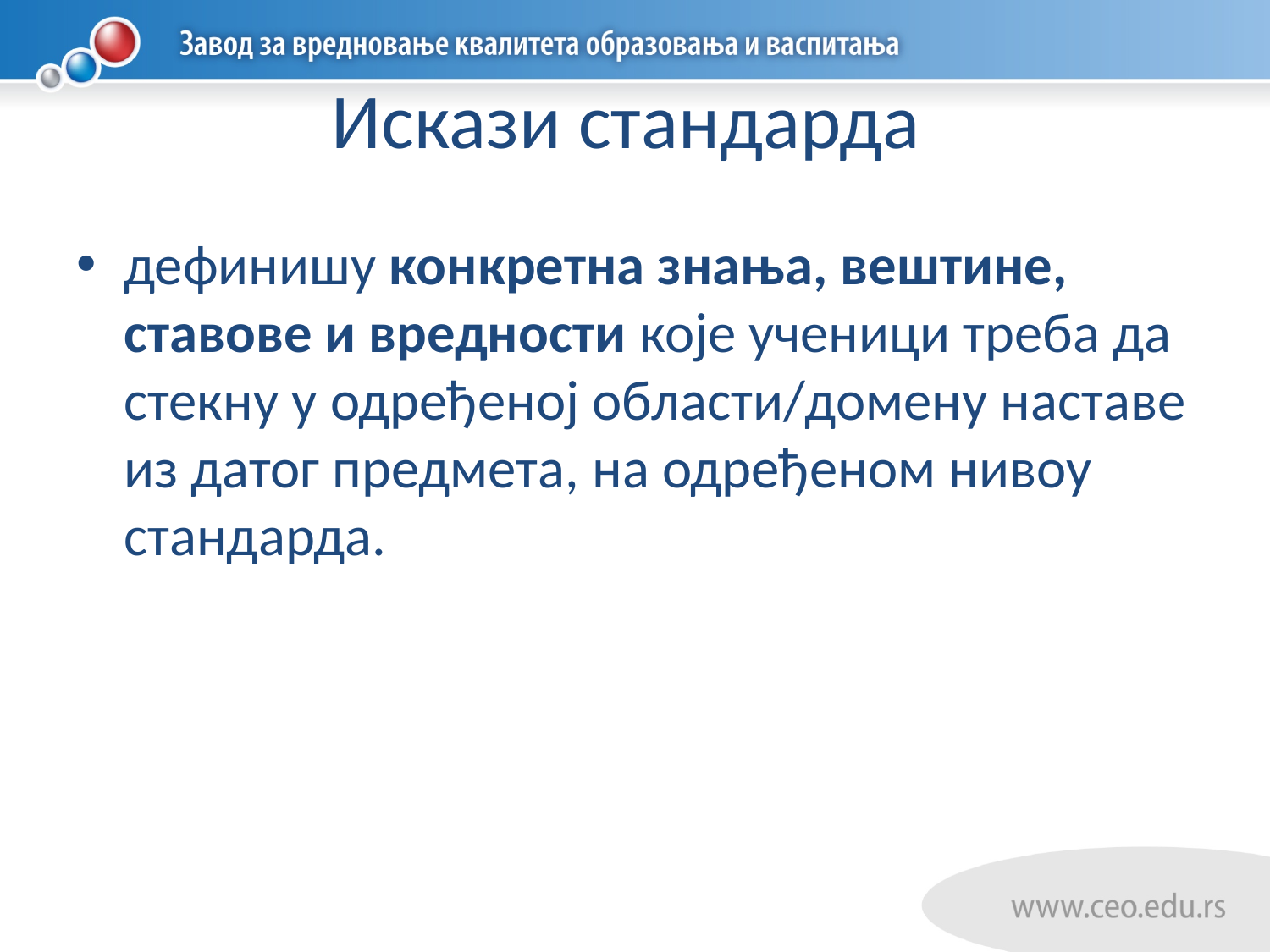

# Искази стандарда
дефинишу конкретна знања, вештине, ставове и вредности које ученици треба да стекну у одређеној области/домену наставе из датог предмета, на одређеном нивоу стандарда.